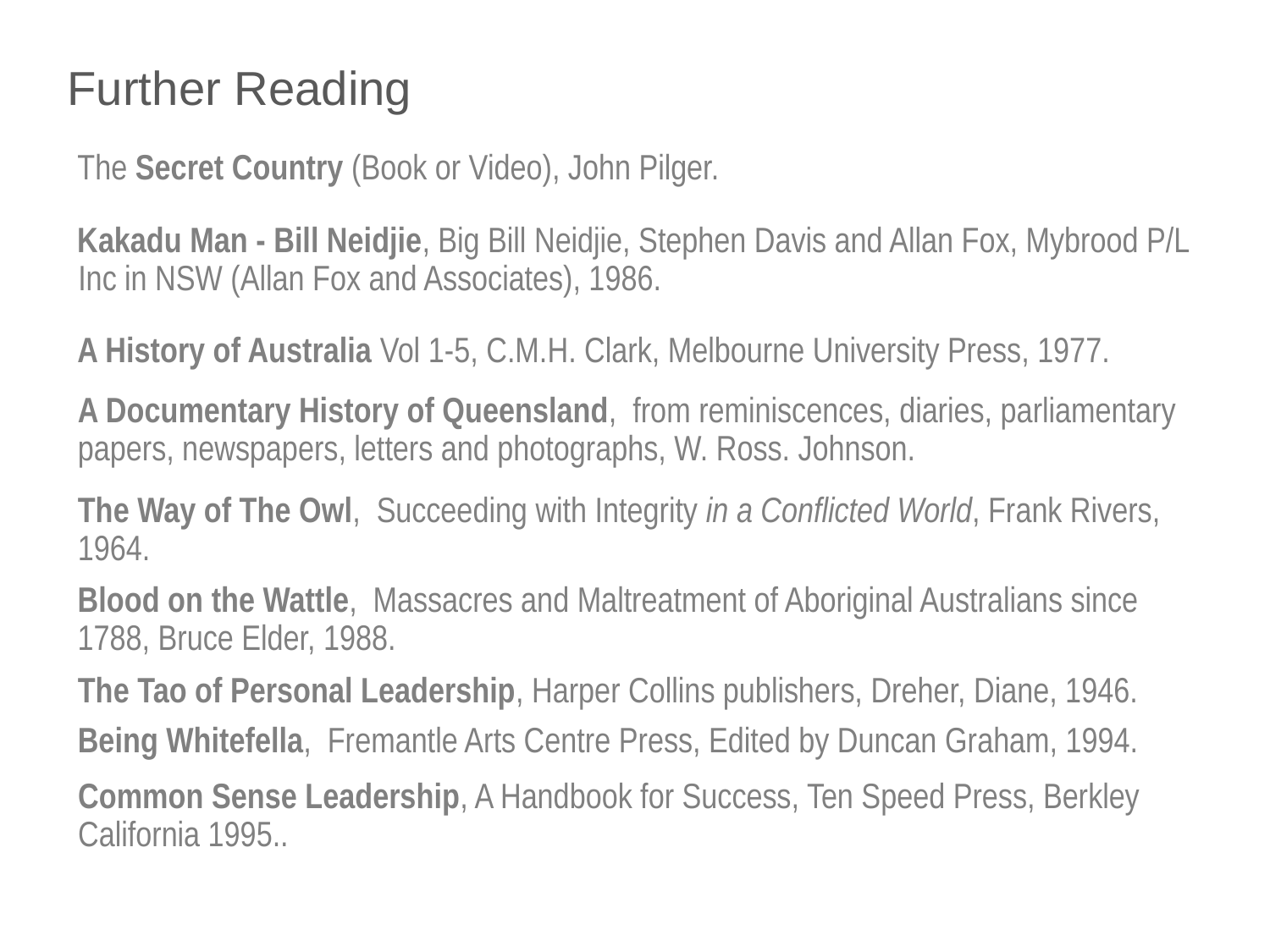

# Further Reading
The Secret Country (Book or Video), John Pilger.
Kakadu Man - Bill Neidjie, Big Bill Neidjie, Stephen Davis and Allan Fox, Mybrood P/L Inc in NSW (Allan Fox and Associates), 1986.
A History of Australia Vol 1-5, C.M.H. Clark, Melbourne University Press, 1977.
A Documentary History of Queensland,  from reminiscences, diaries, parliamentary papers, newspapers, letters and photographs, W. Ross. Johnson.
The Way of The Owl,  Succeeding with Integrity in a Conflicted World, Frank Rivers, 1964.
Blood on the Wattle,  Massacres and Maltreatment of Aboriginal Australians since 1788, Bruce Elder, 1988.
The Tao of Personal Leadership, Harper Collins publishers, Dreher, Diane, 1946.
Being Whitefella,  Fremantle Arts Centre Press, Edited by Duncan Graham, 1994.
Common Sense Leadership, A Handbook for Success, Ten Speed Press, Berkley California 1995..